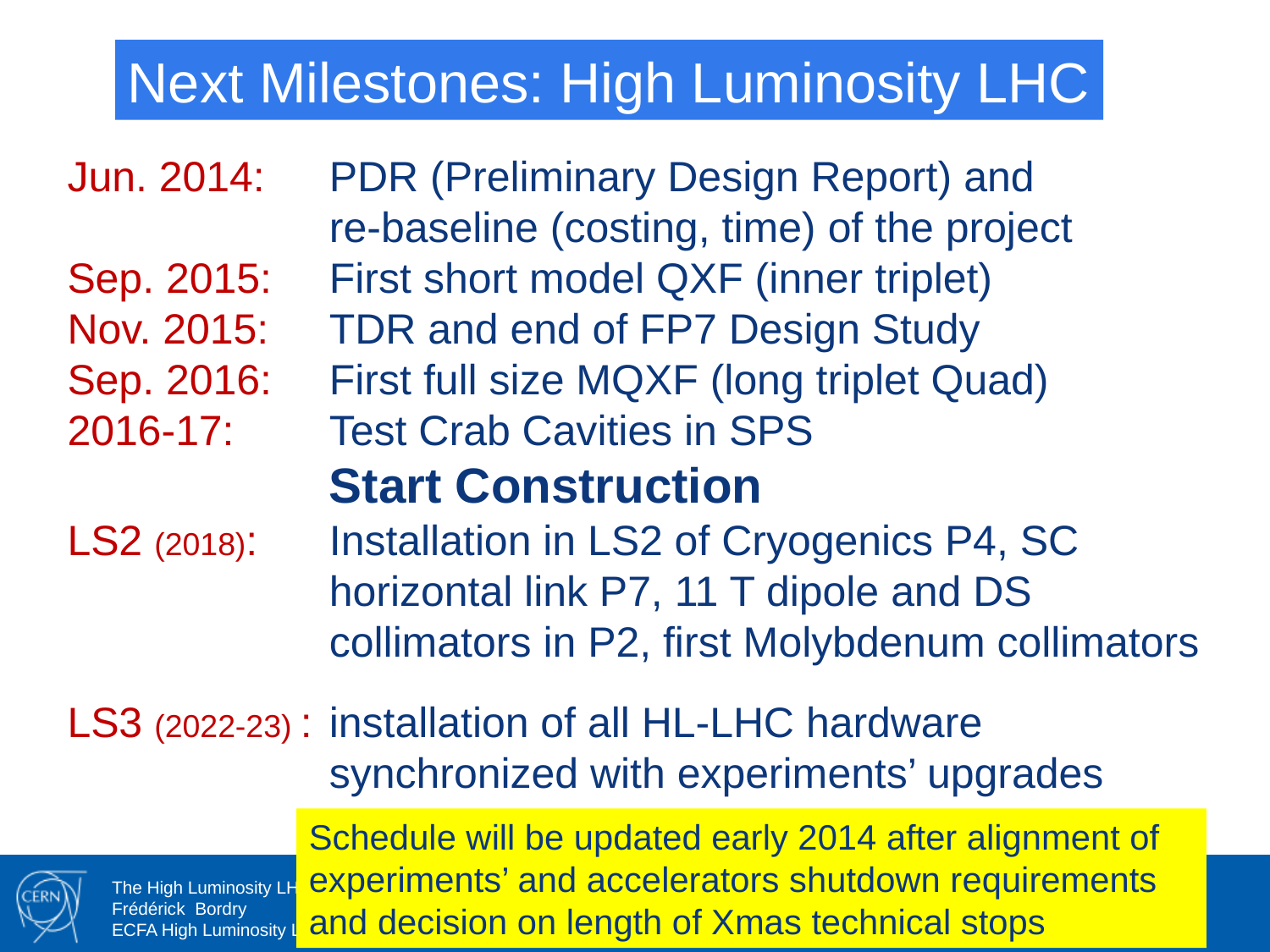

Next Milestones: High Luminosity LHC
Jun. 2014: 	PDR (Preliminary Design Report) and
	re-baseline (costing, time) of the project
Sep. 2015: 	First short model QXF (inner triplet)
Nov. 2015: 	TDR and end of FP7 Design Study
Sep. 2016: 	First full size MQXF (long triplet Quad)
2016-17: 	Test Crab Cavities in SPS
Start Construction
LS2 (2018): 	Installation in LS2 of Cryogenics P4, SC horizontal link P7, 11 T dipole and DS collimators in P2, first Molybdenum collimators

LS3 (2022-23) : 	installation of all HL-LHC hardware synchronized with experiments’ upgrades
Schedule will be updated early 2014 after alignment of experiments’ and accelerators shutdown requirements and decision on length of Xmas technical stops